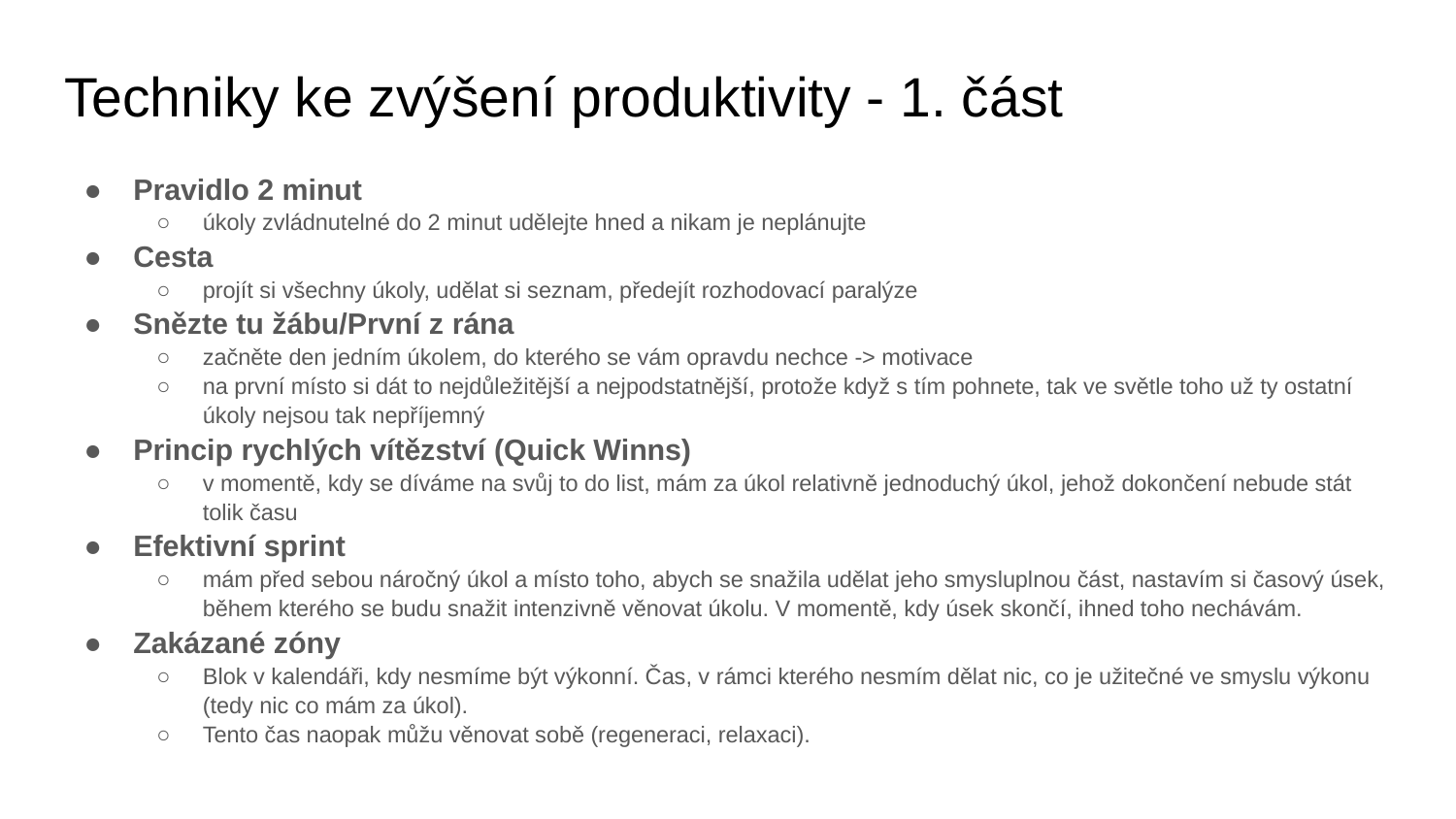

# Techniky ke zvýšení produktivity - 1. část
Pravidlo 2 minut
úkoly zvládnutelné do 2 minut udělejte hned a nikam je neplánujte
Cesta
projít si všechny úkoly, udělat si seznam, předejít rozhodovací paralýze
Snězte tu žábu/První z rána
začněte den jedním úkolem, do kterého se vám opravdu nechce -> motivace
na první místo si dát to nejdůležitější a nejpodstatnější, protože když s tím pohnete, tak ve světle toho už ty ostatní úkoly nejsou tak nepříjemný
Princip rychlých vítězství (Quick Winns)
v momentě, kdy se díváme na svůj to do list, mám za úkol relativně jednoduchý úkol, jehož dokončení nebude stát tolik času
Efektivní sprint
mám před sebou náročný úkol a místo toho, abych se snažila udělat jeho smysluplnou část, nastavím si časový úsek, během kterého se budu snažit intenzivně věnovat úkolu. V momentě, kdy úsek skončí, ihned toho nechávám.
Zakázané zóny
Blok v kalendáři, kdy nesmíme být výkonní. Čas, v rámci kterého nesmím dělat nic, co je užitečné ve smyslu výkonu (tedy nic co mám za úkol).
Tento čas naopak můžu věnovat sobě (regeneraci, relaxaci).